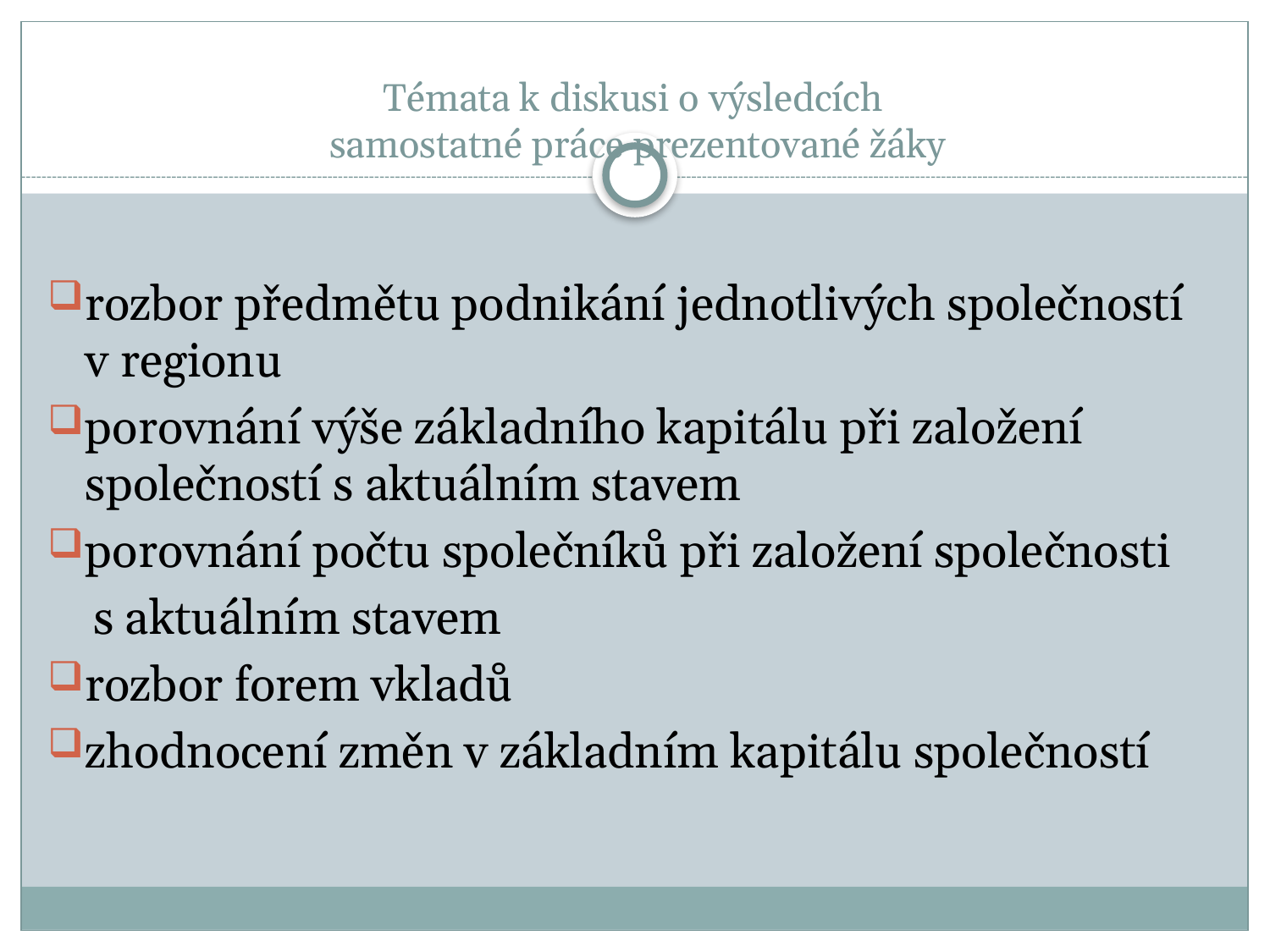

# Témata k diskusi o výsledcích samostatné práce prezentované žáky
rozbor předmětu podnikání jednotlivých společností v regionu
porovnání výše základního kapitálu při založení společností s aktuálním stavem
porovnání počtu společníků při založení společnosti
    s aktuálním stavem
rozbor forem vkladů
zhodnocení změn v základním kapitálu společností